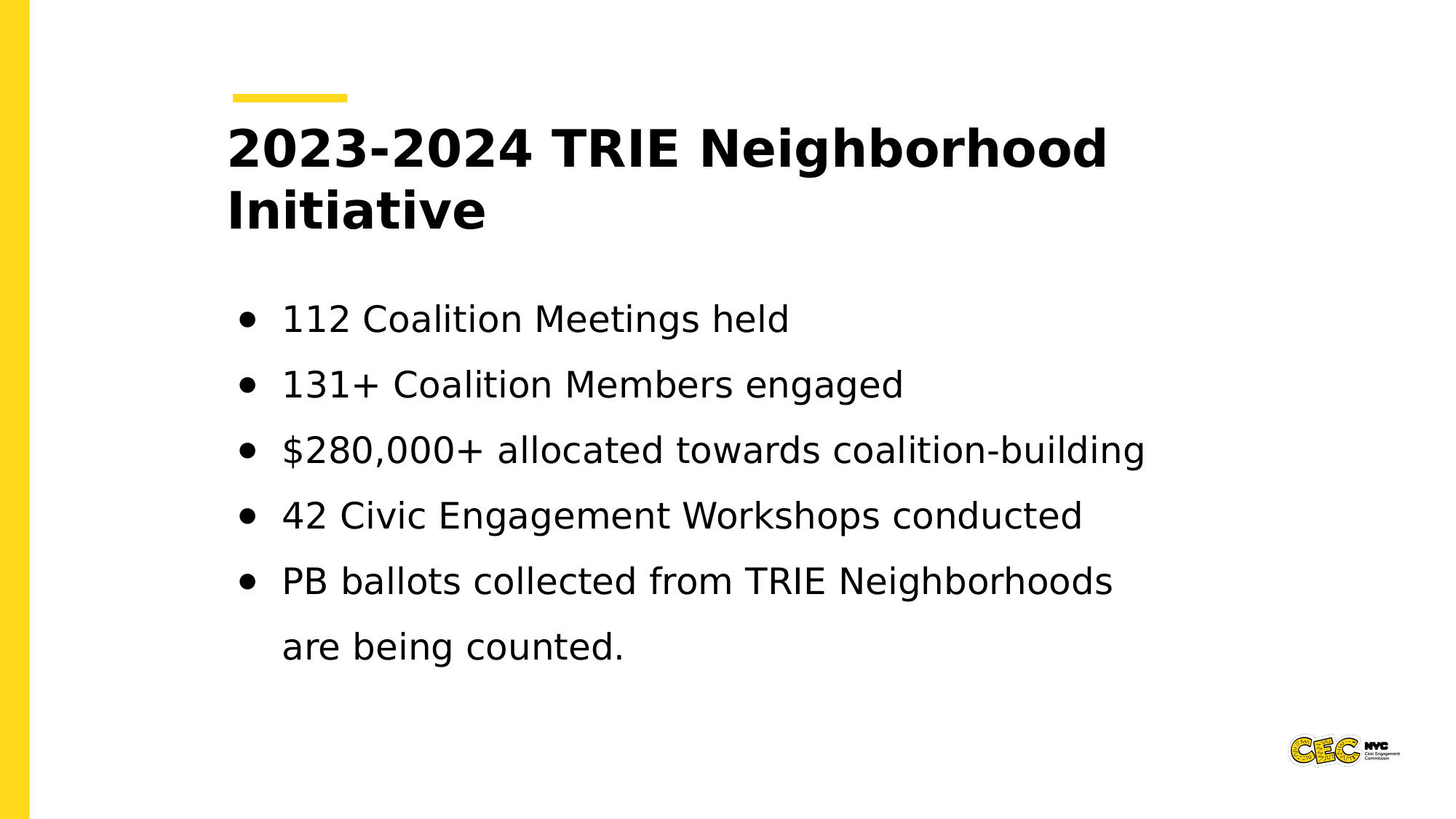

2023-2024 TRIE Neighborhood Initiative
112 Coalition Meetings held
131+ Coalition Members engaged
$280,000+ allocated towards coalition-building
42 Civic Engagement Workshops conducted
PB ballots collected from TRIE Neighborhoods are being counted.